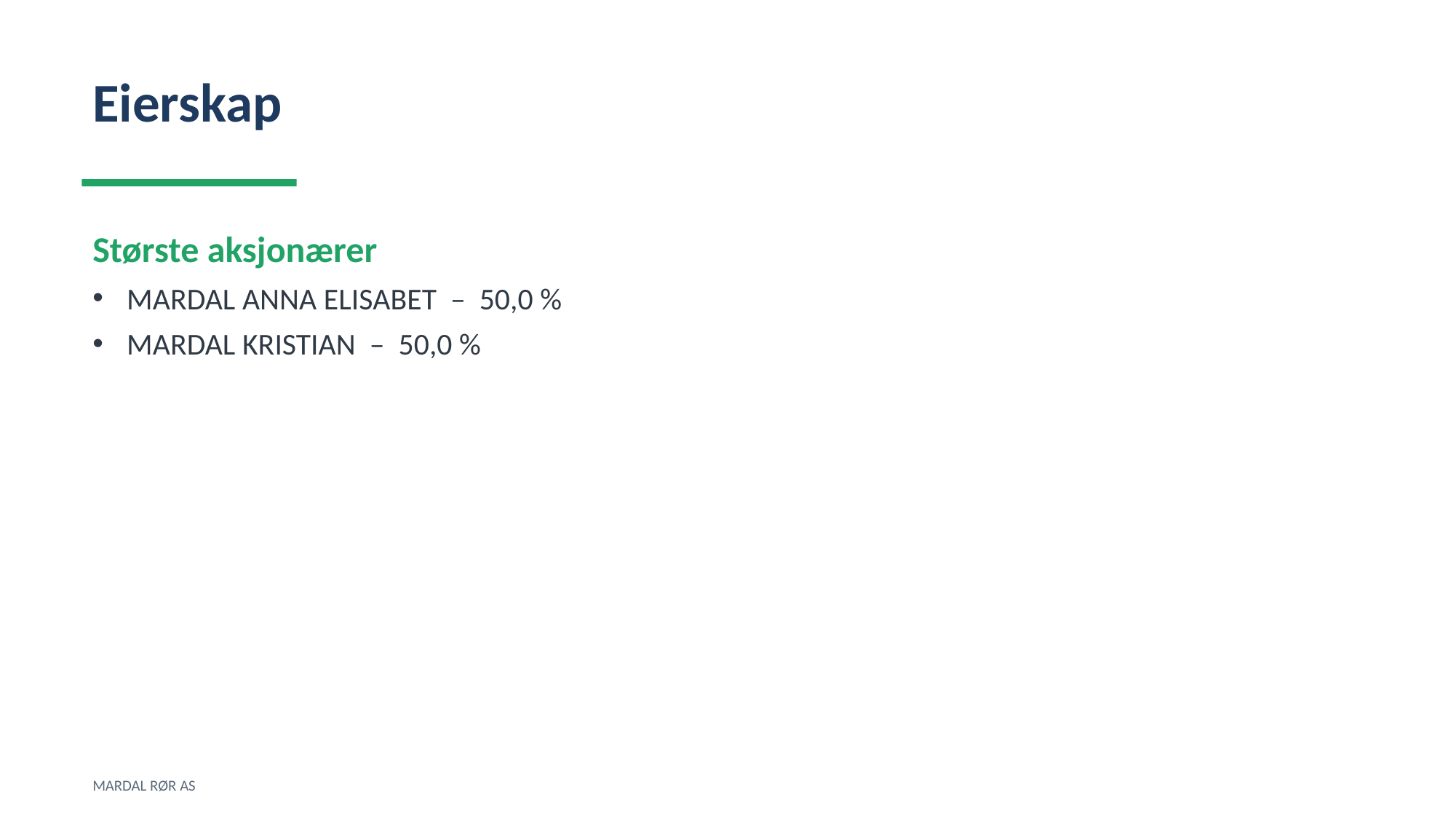

Eierskap

Største aksjonærer
MARDAL ANNA ELISABET  –  50,0 %
MARDAL KRISTIAN  –  50,0 %
MARDAL RØR AS